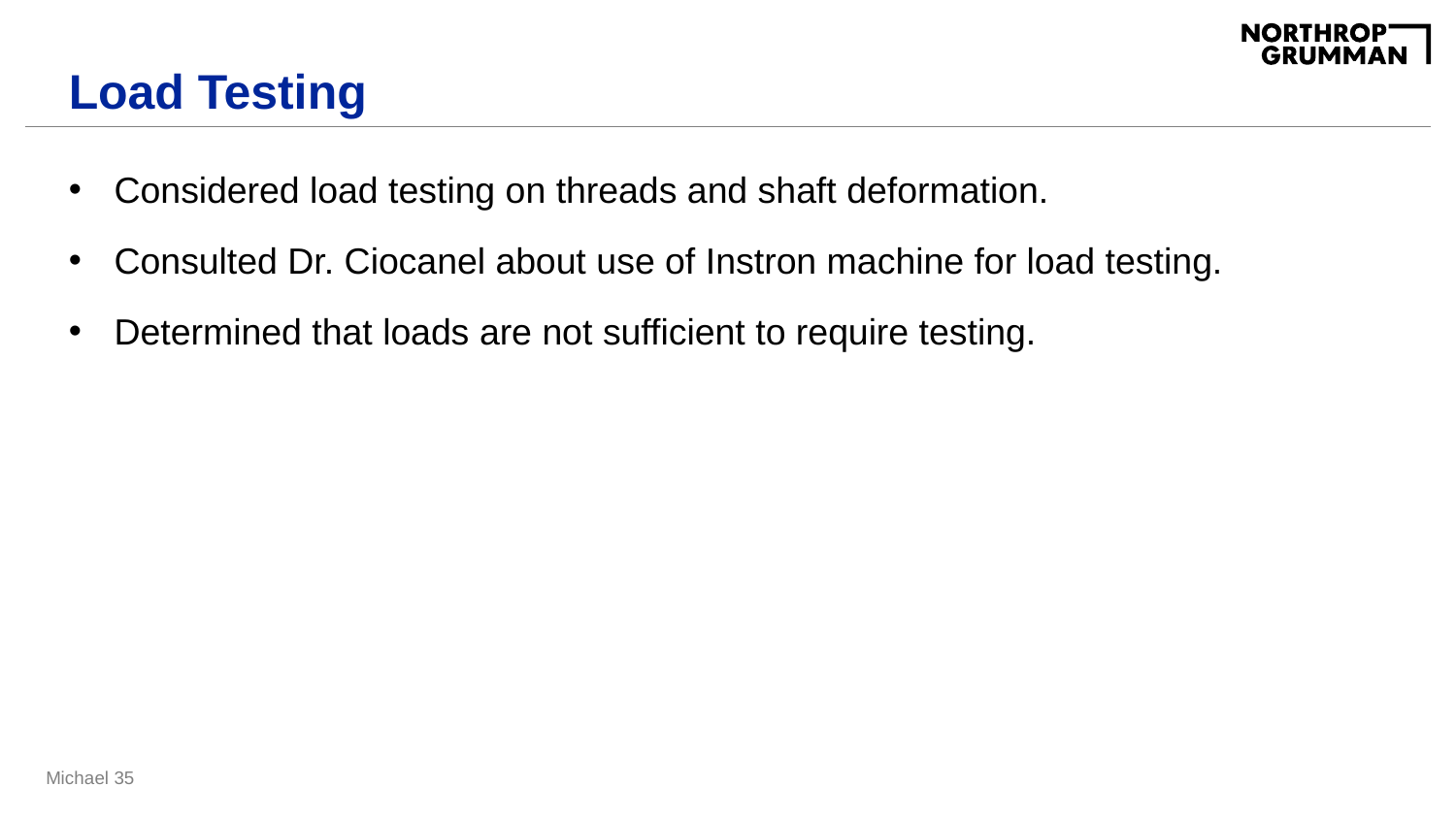

# Load Testing
Considered load testing on threads and shaft deformation.
Consulted Dr. Ciocanel about use of Instron machine for load testing.
Determined that loads are not sufficient to require testing.

Michael 35